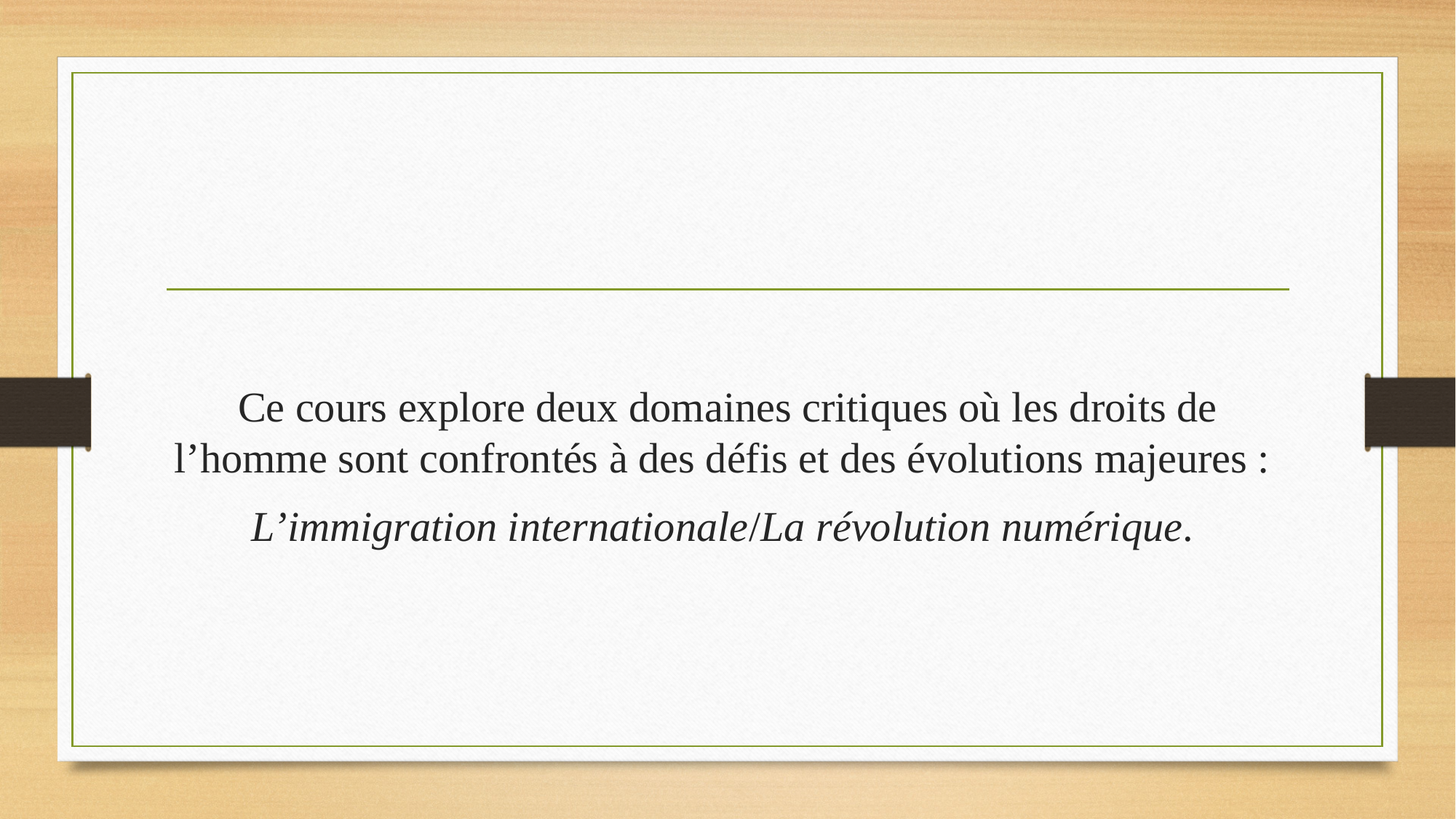

#

Ce cours explore deux domaines critiques où les droits de l’homme sont confrontés à des défis et des évolutions majeures :
L’immigration internationale/La révolution numérique.